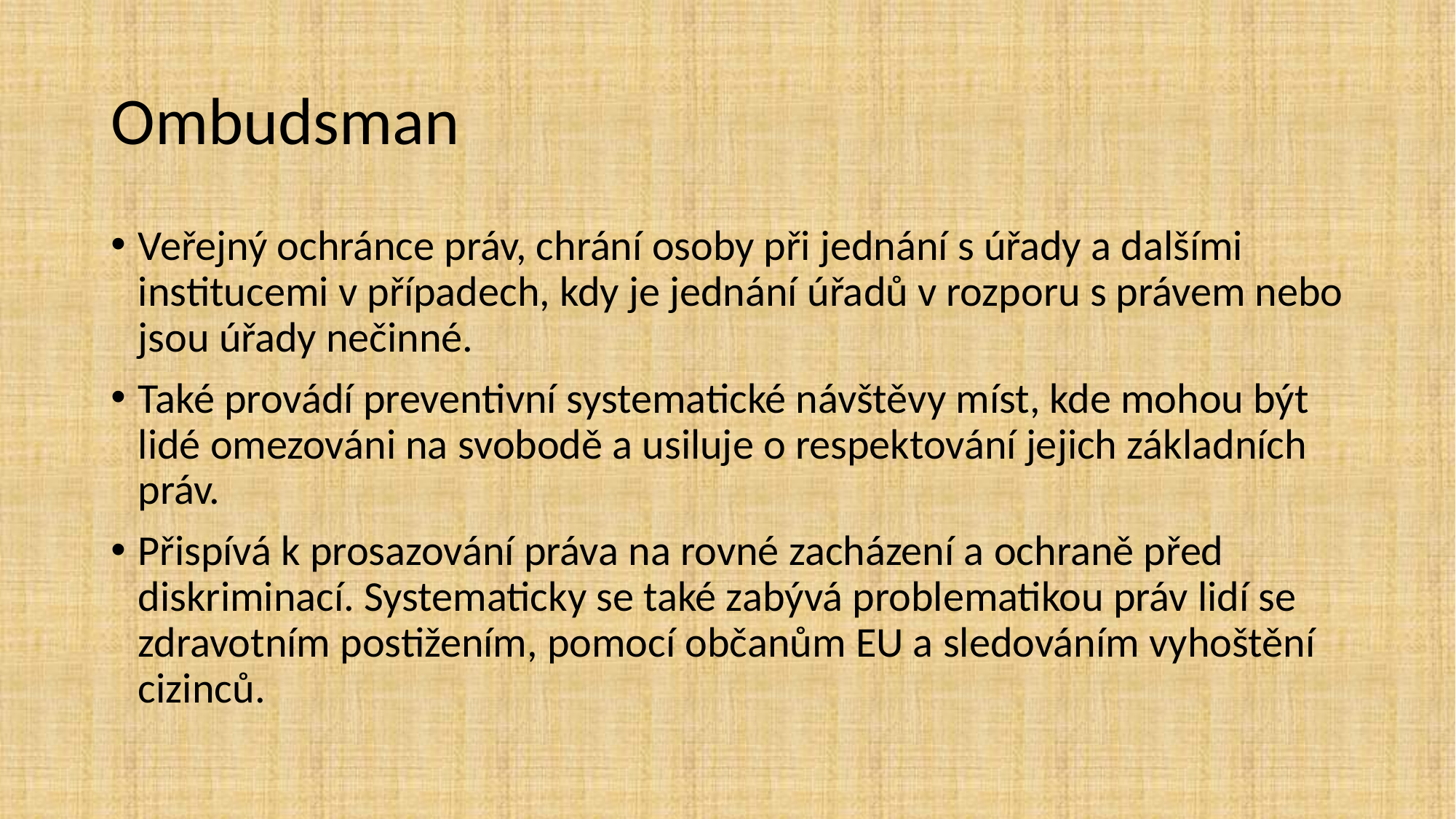

# Ombudsman
Veřejný ochránce práv, chrání osoby při jednání s úřady a dalšími institucemi v případech, kdy je jednání úřadů v rozporu s právem nebo jsou úřady nečinné.
Také provádí preventivní systematické návštěvy míst, kde mohou být lidé omezováni na svobodě a usiluje o respektování jejich základních práv.
Přispívá k prosazování práva na rovné zacházení a ochraně před diskriminací. Systematicky se také zabývá problematikou práv lidí se zdravotním postižením, pomocí občanům EU a sledováním vyhoštění cizinců.